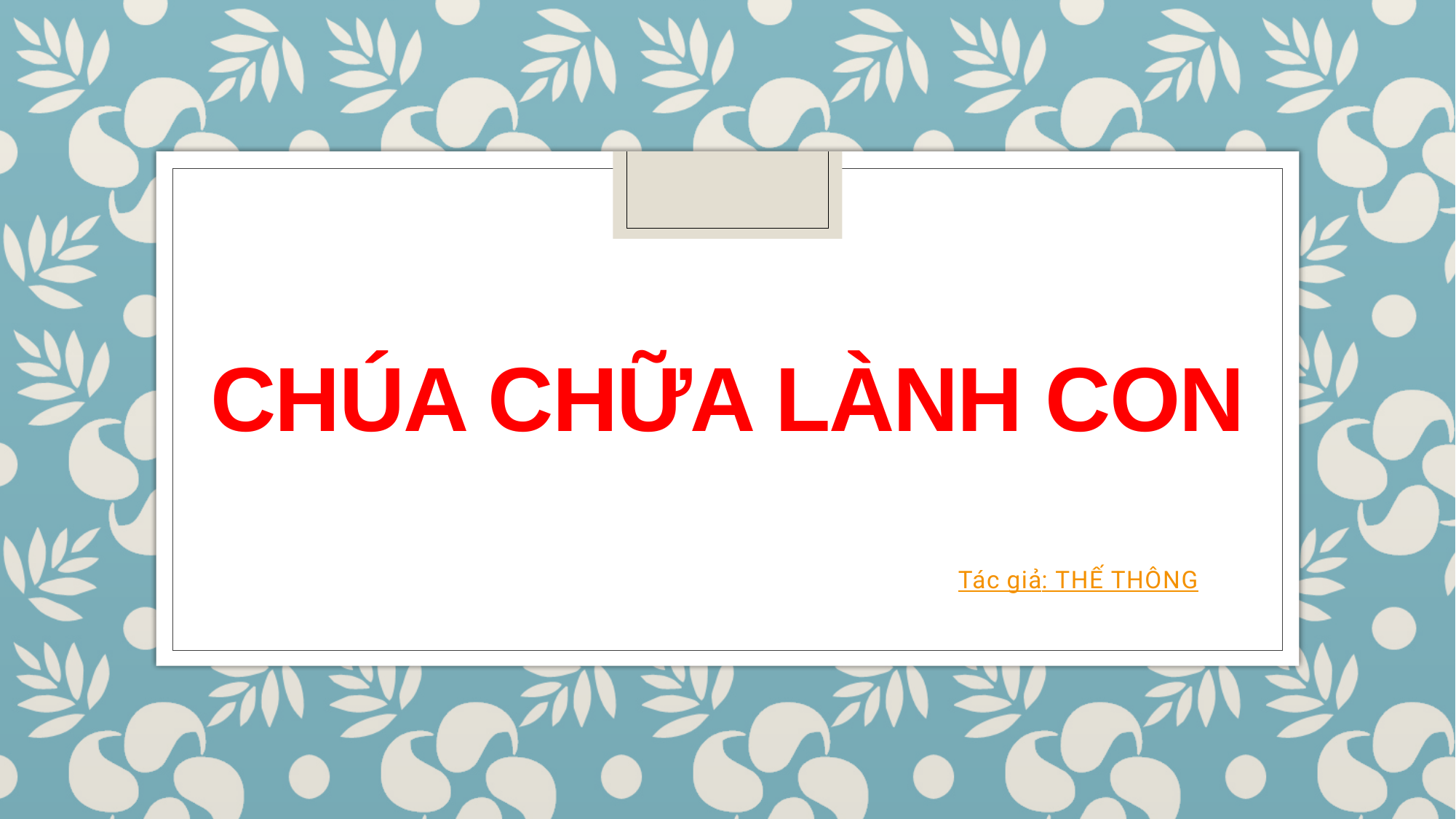

# Chúa chữa lành con
Tác giả: THẾ THÔNG